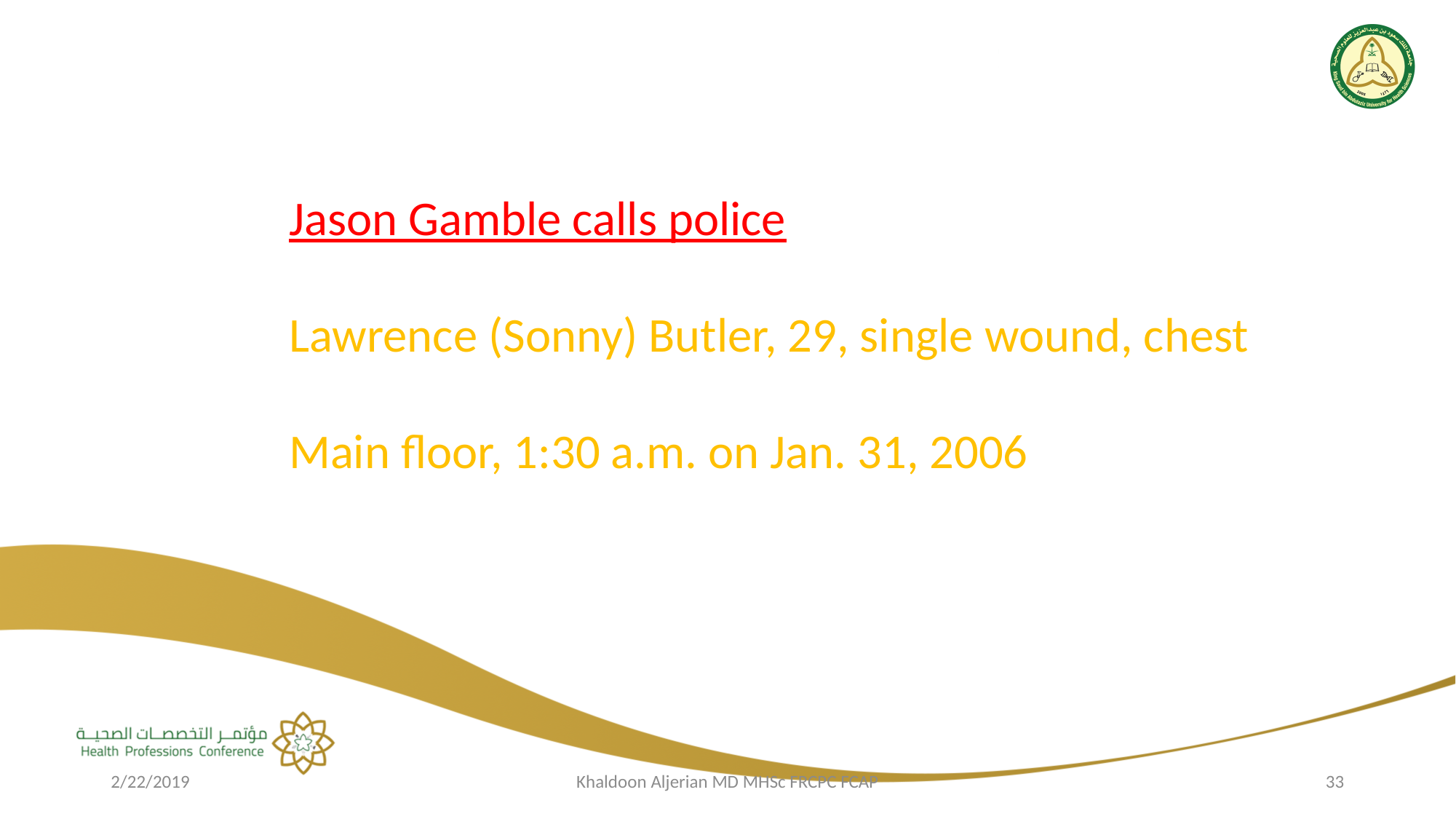

Jason Gamble calls police

Lawrence (Sonny) Butler, 29, single wound, chest

Main floor, 1:30 a.m. on Jan. 31, 2006
2/22/2019
Khaldoon Aljerian MD MHSc FRCPC FCAP
33